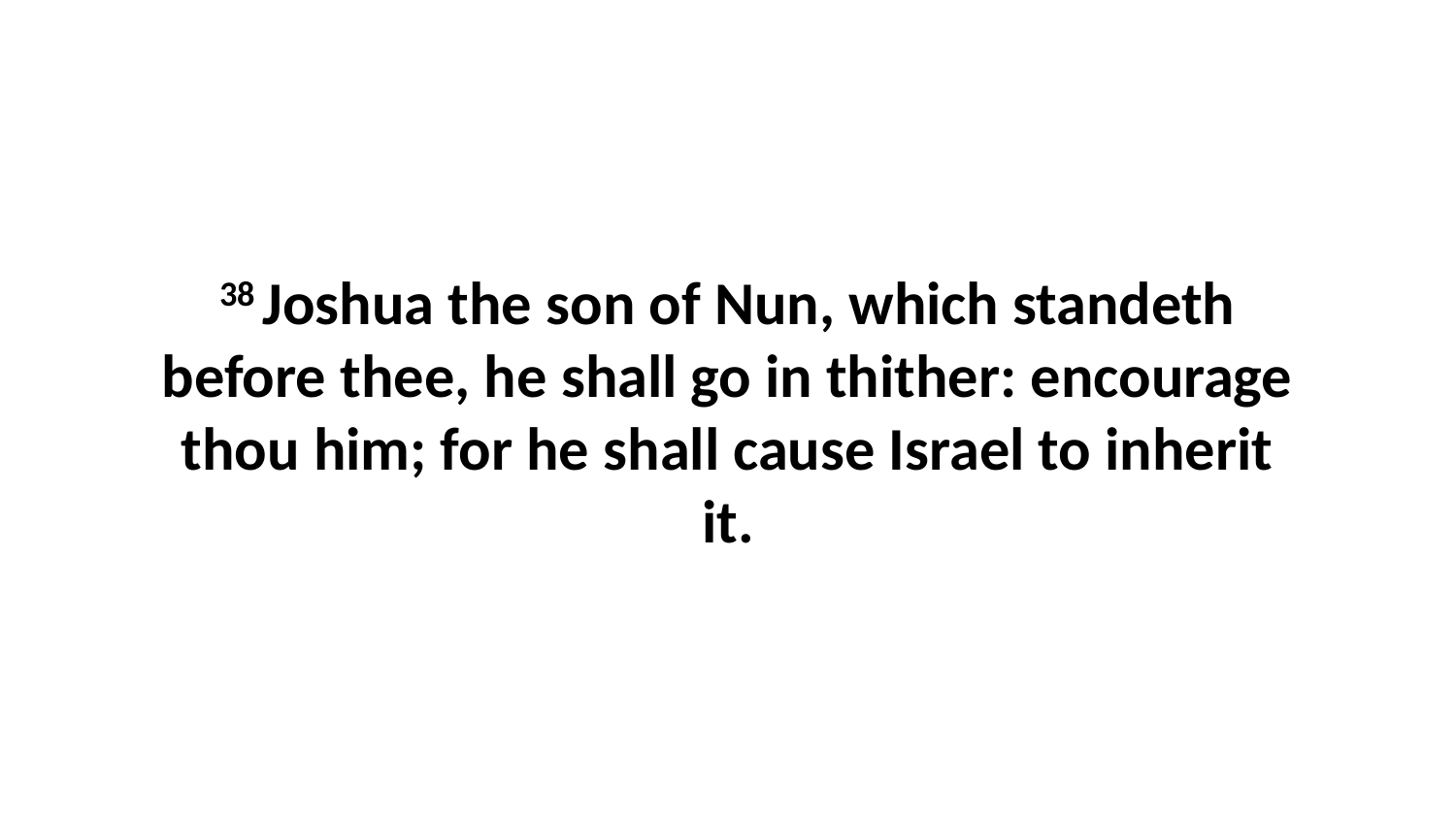

38 Joshua the son of Nun, which standeth before thee, he shall go in thither: encourage thou him; for he shall cause Israel to inherit it.